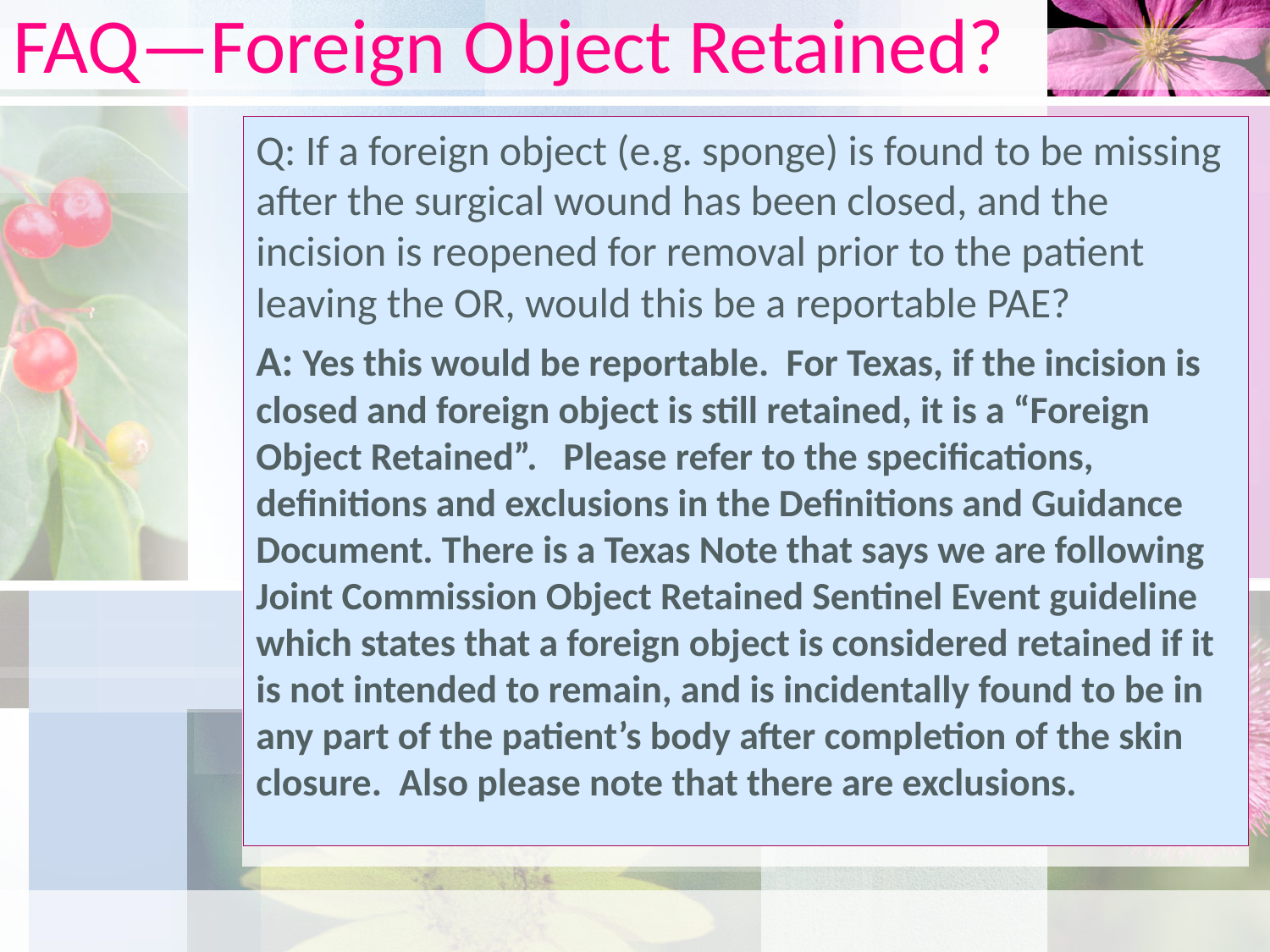

# FAQ—Foreign Object Retained?
Q: If a foreign object (e.g. sponge) is found to be missing after the surgical wound has been closed, and the incision is reopened for removal prior to the patient leaving the OR, would this be a reportable PAE?
A: Yes this would be reportable.  For Texas, if the incision is closed and foreign object is still retained, it is a “Foreign Object Retained”.   Please refer to the specifications, definitions and exclusions in the Definitions and Guidance Document. There is a Texas Note that says we are following Joint Commission Object Retained Sentinel Event guideline which states that a foreign object is considered retained if it is not intended to remain, and is incidentally found to be in any part of the patient’s body after completion of the skin closure.  Also please note that there are exclusions.